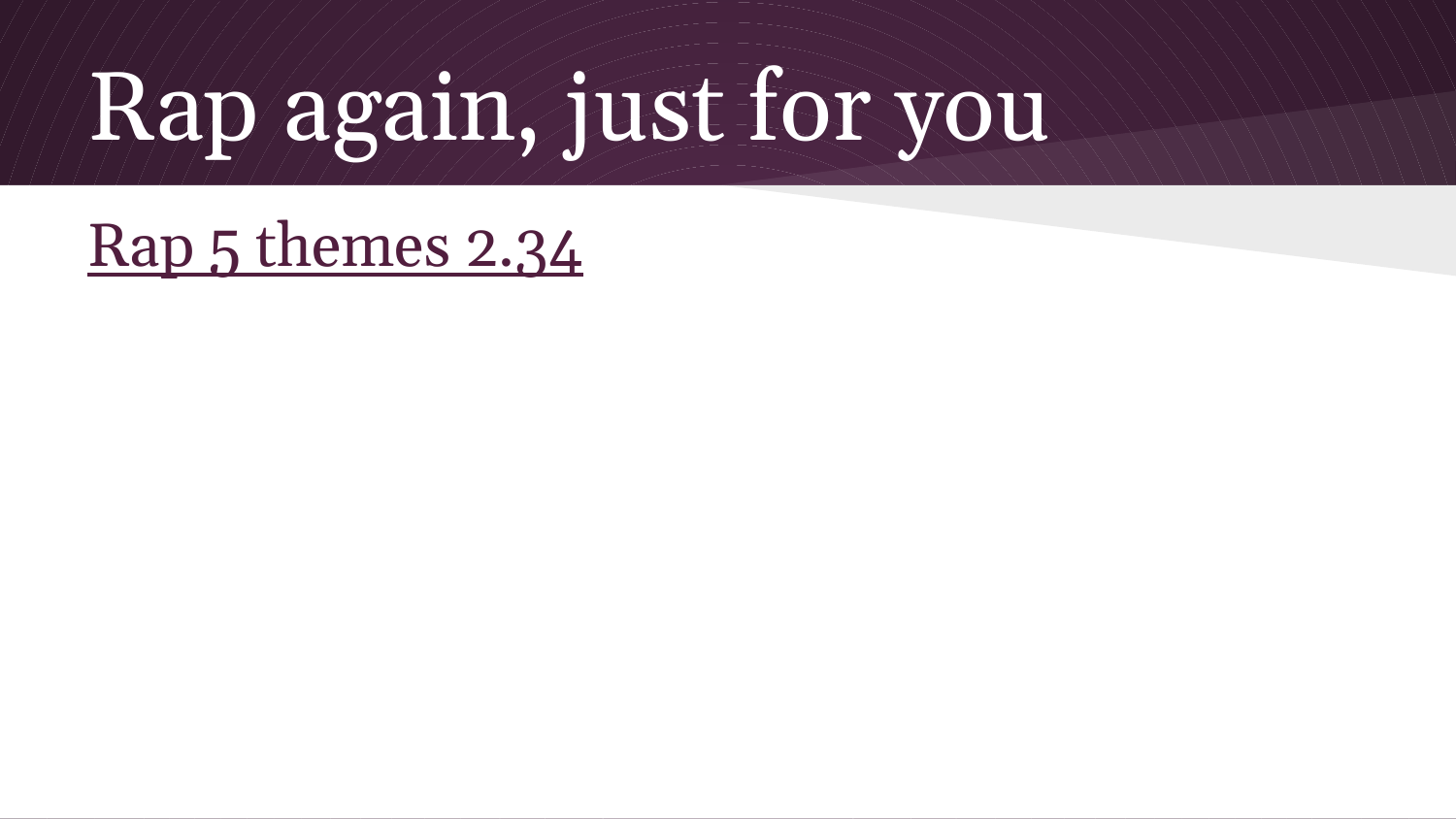

# Rap again, just for you
Rap 5 themes 2.34